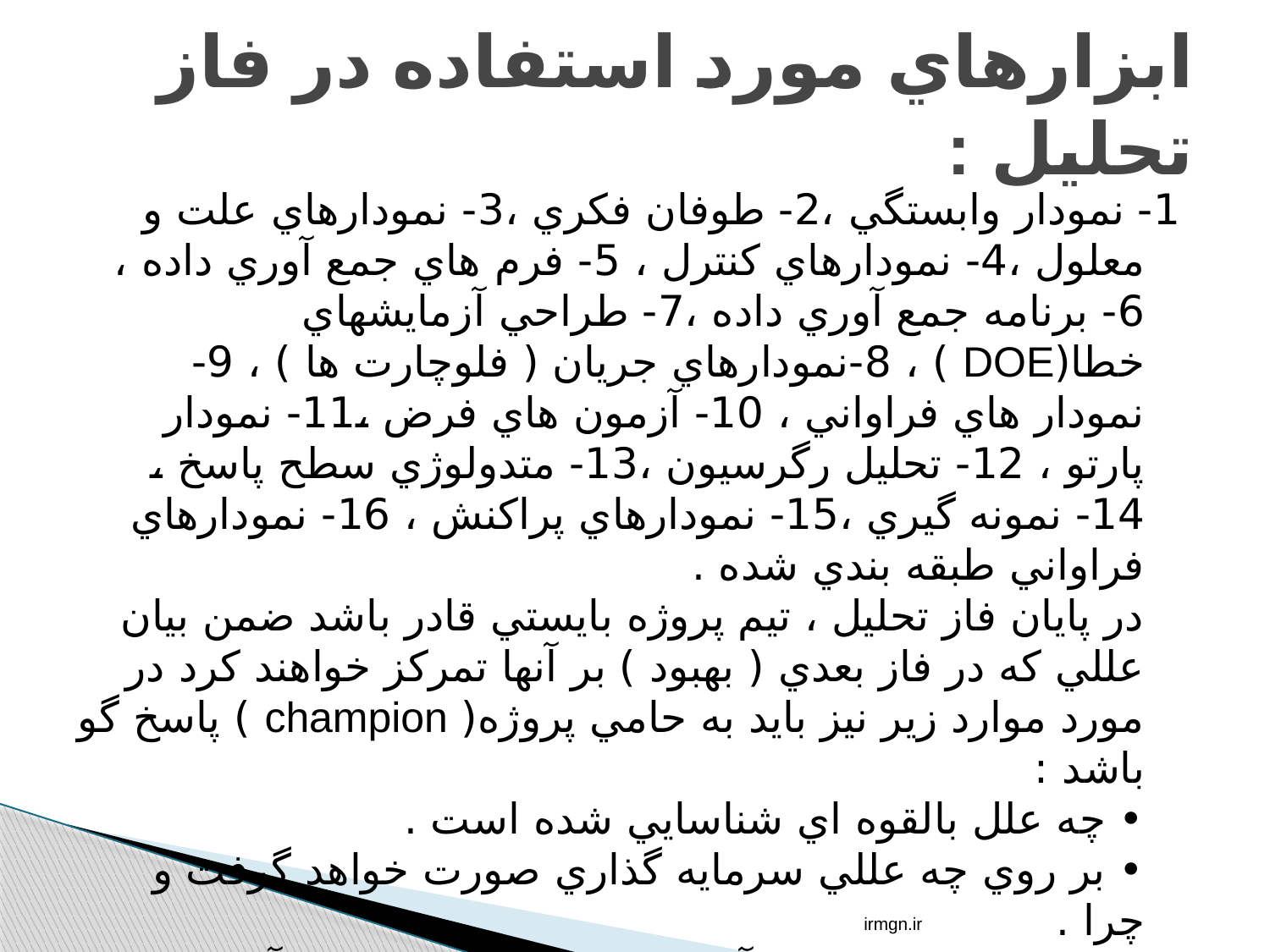

# ابزارهاي مورد استفاده در فاز تحليل :
1- نمودار وابستگي ،2- طوفان فكري ،3- نمودارهاي علت و معلول ،4- نمودارهاي كنترل ، 5- فرم هاي جمع آوري داده ، 6- برنامه جمع آوري داده ،7- طراحي آزمايشهاي خطا(DOE ) ، 8-نمودارهاي جريان ( فلوچارت ها ) ، 9- نمودار هاي فراواني ، 10- آزمون هاي فرض ،11- نمودار پارتو ، 12- تحليل رگرسيون ،13- متدولوژي سطح پاسخ ، 14- نمونه گيري ،15- نمودارهاي پراكنش ، 16- نمودارهاي فراواني طبقه بندي شده .
در پايان فاز تحليل ، تيم پروژه بايستي قادر باشد ضمن بيان عللي كه در فاز بعدي ( بهبود ) بر آنها تمركز خواهند كرد در مورد موارد زير نيز بايد به حامي پروژه( champion ) پاسخ گو باشد :
• چه علل بالقوه اي شناسايي شده است .
• بر روي چه عللي سرمايه گذاري صورت خواهد گرفت و چرا .
• براي بررسي و تاييد آن علل چه داده هايي جمع آوري شده است .
• داده ها چطور تفسير شده است .
irmgn.ir